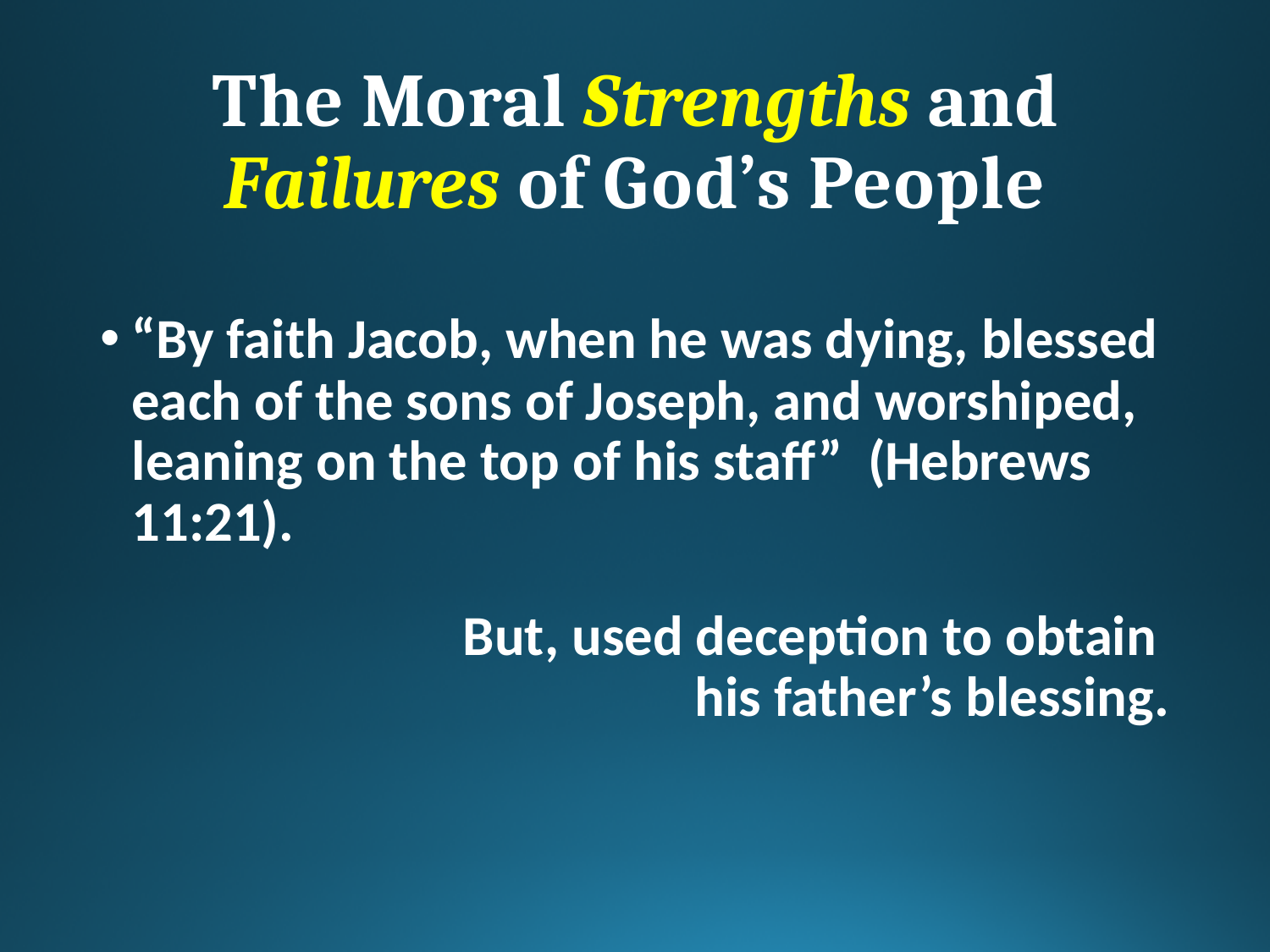

# The Moral Strengths and Failures of God’s People
“By faith Jacob, when he was dying, blessed each of the sons of Joseph, and worshiped, leaning on the top of his staff”  (Hebrews 11:21).
But, used deception to obtain
his father’s blessing.